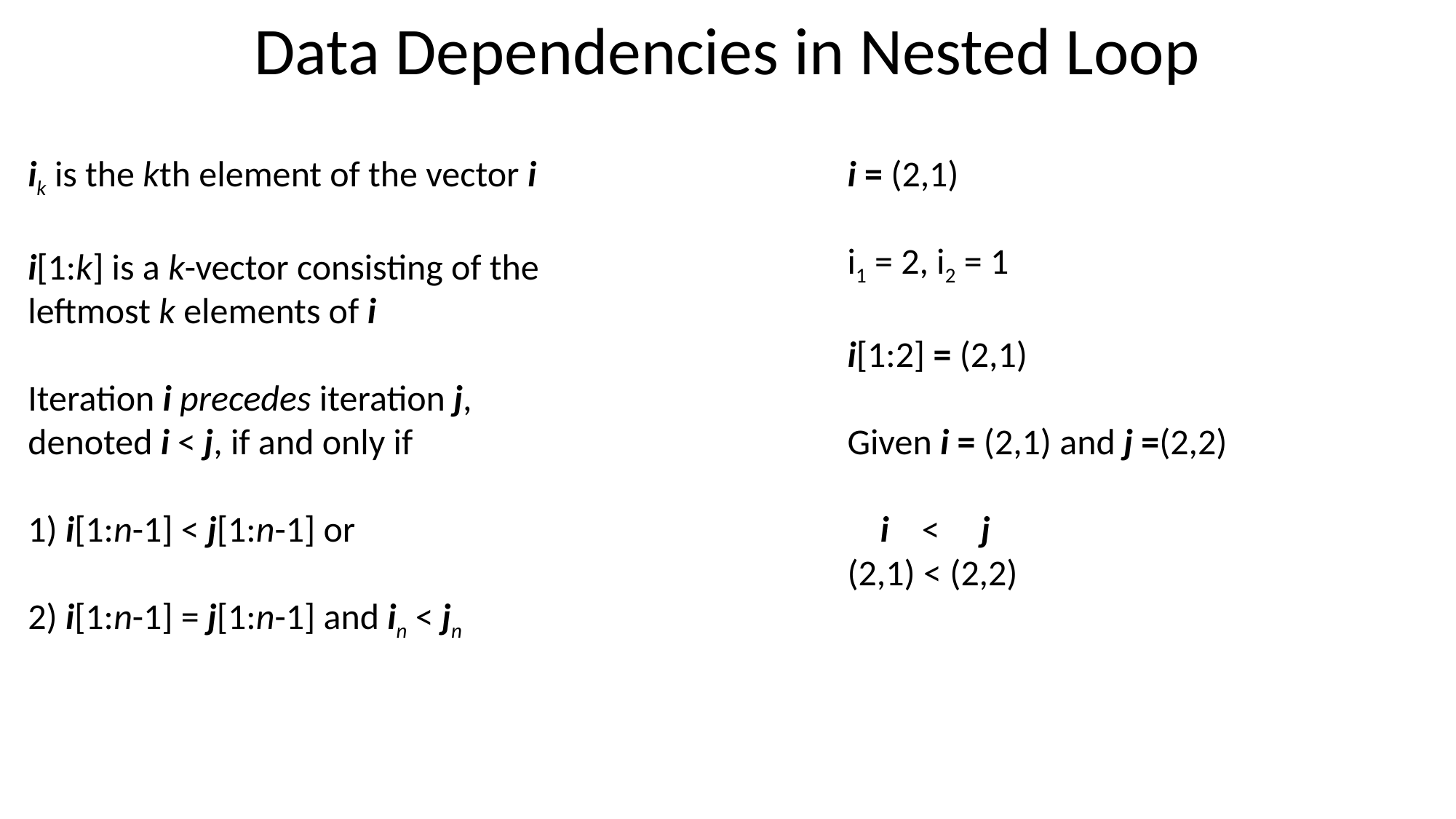

# Data Dependencies in Nested Loop
ik is the kth element of the vector i

i[1:k] is a k-vector consisting of the leftmost k elements of i

Iteration i precedes iteration j,
denoted i < j, if and only if

1) i[1:n-1] < j[1:n-1] or

2) i[1:n-1] = j[1:n-1] and in < jn
i = (2,1)

i1 = 2, i2 = 1

i[1:2] = (2,1)

Given i = (2,1) and j =(2,2)

    i    <     j
(2,1) < (2,2)